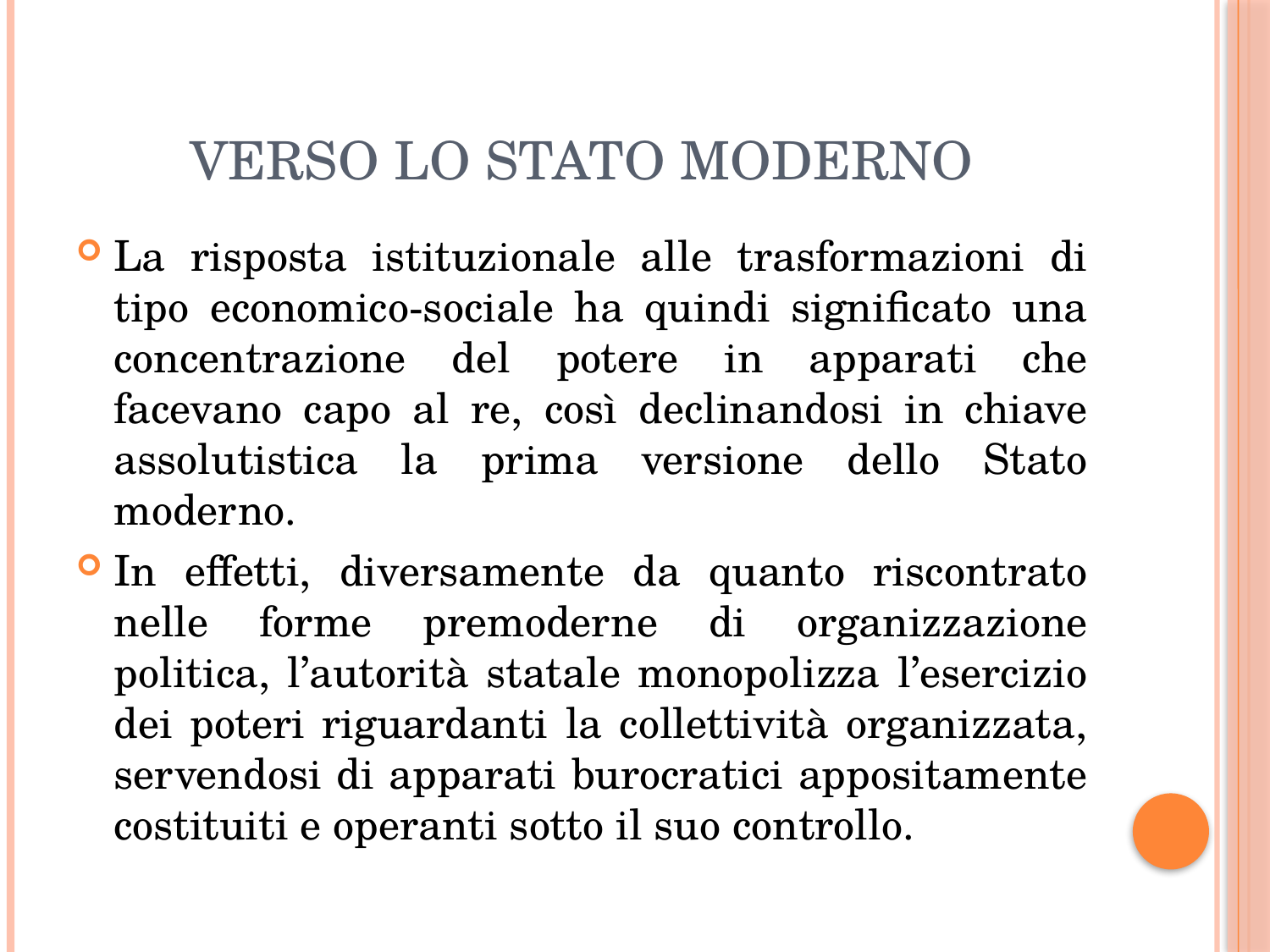

# Verso lo Stato moderno
La risposta istituzionale alle trasformazioni di tipo economico-sociale ha quindi significato una concentrazione del potere in apparati che facevano capo al re, così declinandosi in chiave assolutistica la prima versione dello Stato moderno.
In effetti, diversamente da quanto riscontrato nelle forme premoderne di organizzazione politica, l’autorità statale monopolizza l’esercizio dei poteri riguardanti la collettività organizzata, servendosi di apparati burocratici appositamente costituiti e operanti sotto il suo controllo.